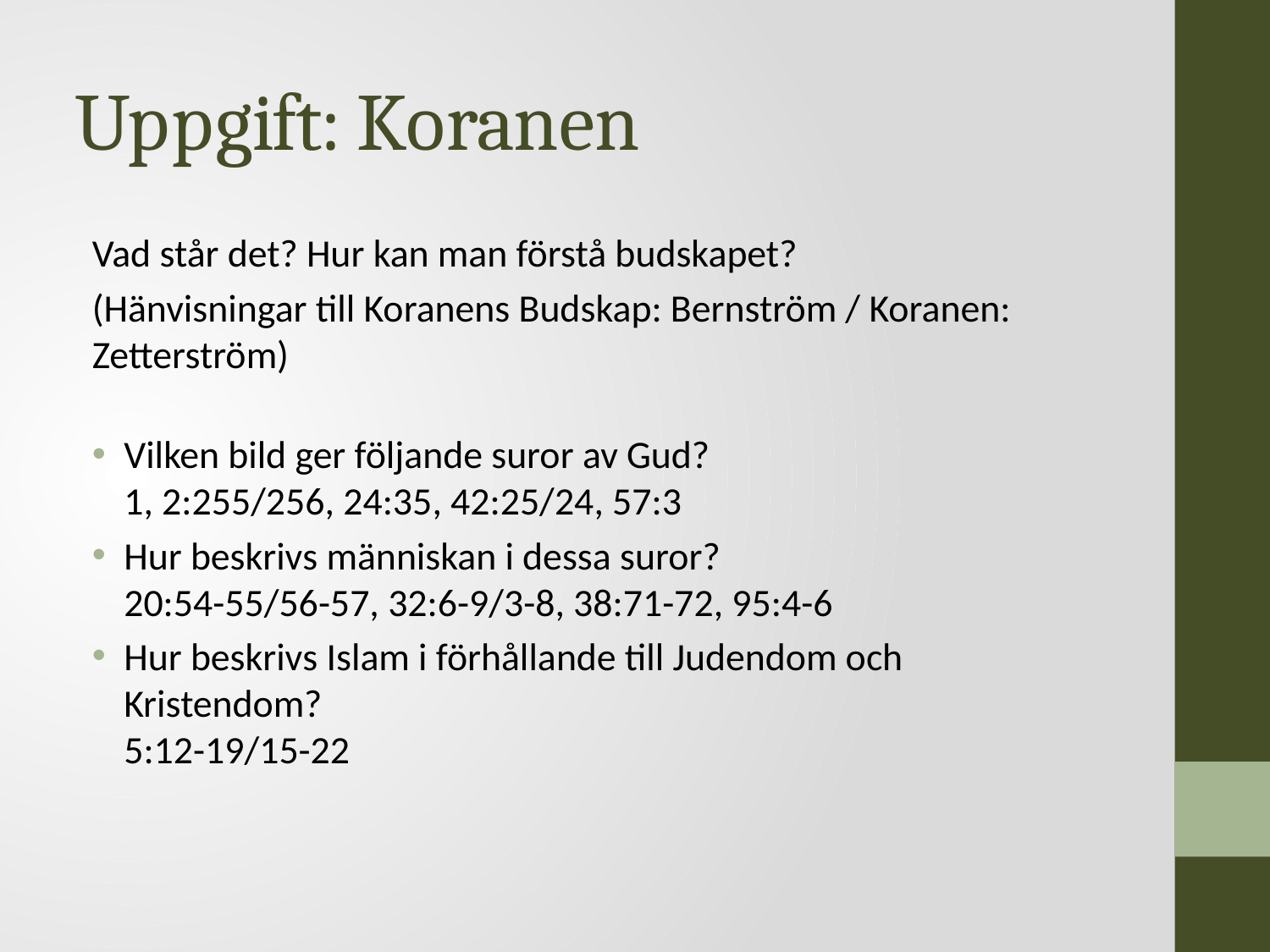

# Uppgift: Koranen
Vad står det? Hur kan man förstå budskapet?
(Hänvisningar till Koranens Budskap: Bernström / Koranen: Zetterström)
Vilken bild ger följande suror av Gud?
1, 2:255/256, 24:35, 42:25/24, 57:3
Hur beskrivs människan i dessa suror?
20:54-55/56-57, 32:6-9/3-8, 38:71-72, 95:4-6
Hur beskrivs Islam i förhållande till Judendom och Kristendom?
5:12-19/15-22